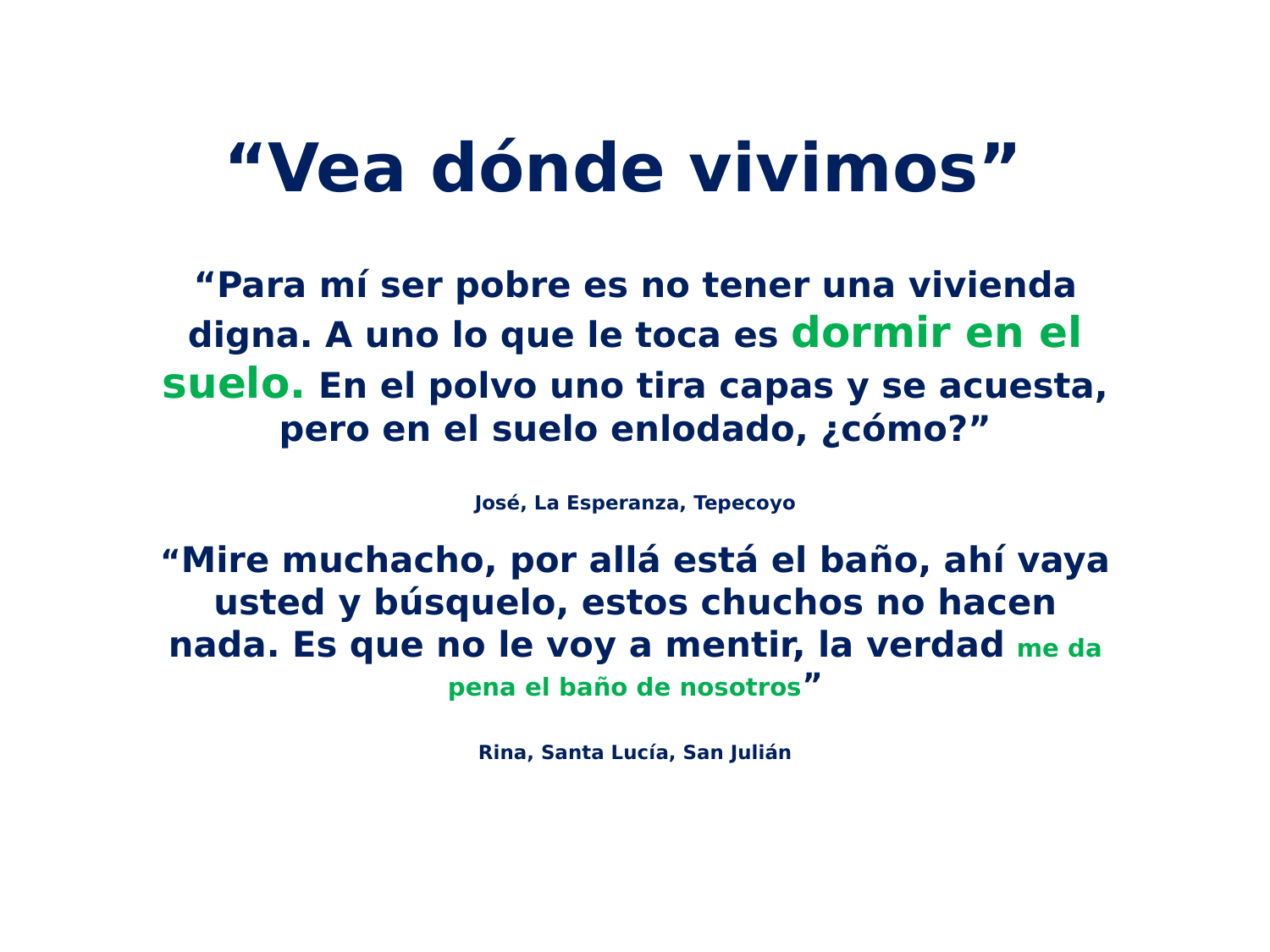

# “Vea dónde vivimos”
“Para mí ser pobre es no tener una vivienda digna. A uno lo que le toca es dormir en el suelo. En el polvo uno tira capas y se acuesta, pero en el suelo enlodado, ¿cómo?”

José, La Esperanza, Tepecoyo

“Mire muchacho, por allá está el baño, ahí vaya usted y búsquelo, estos chuchos no hacen nada. Es que no le voy a mentir, la verdad me da pena el baño de nosotros”

Rina, Santa Lucía, San Julián